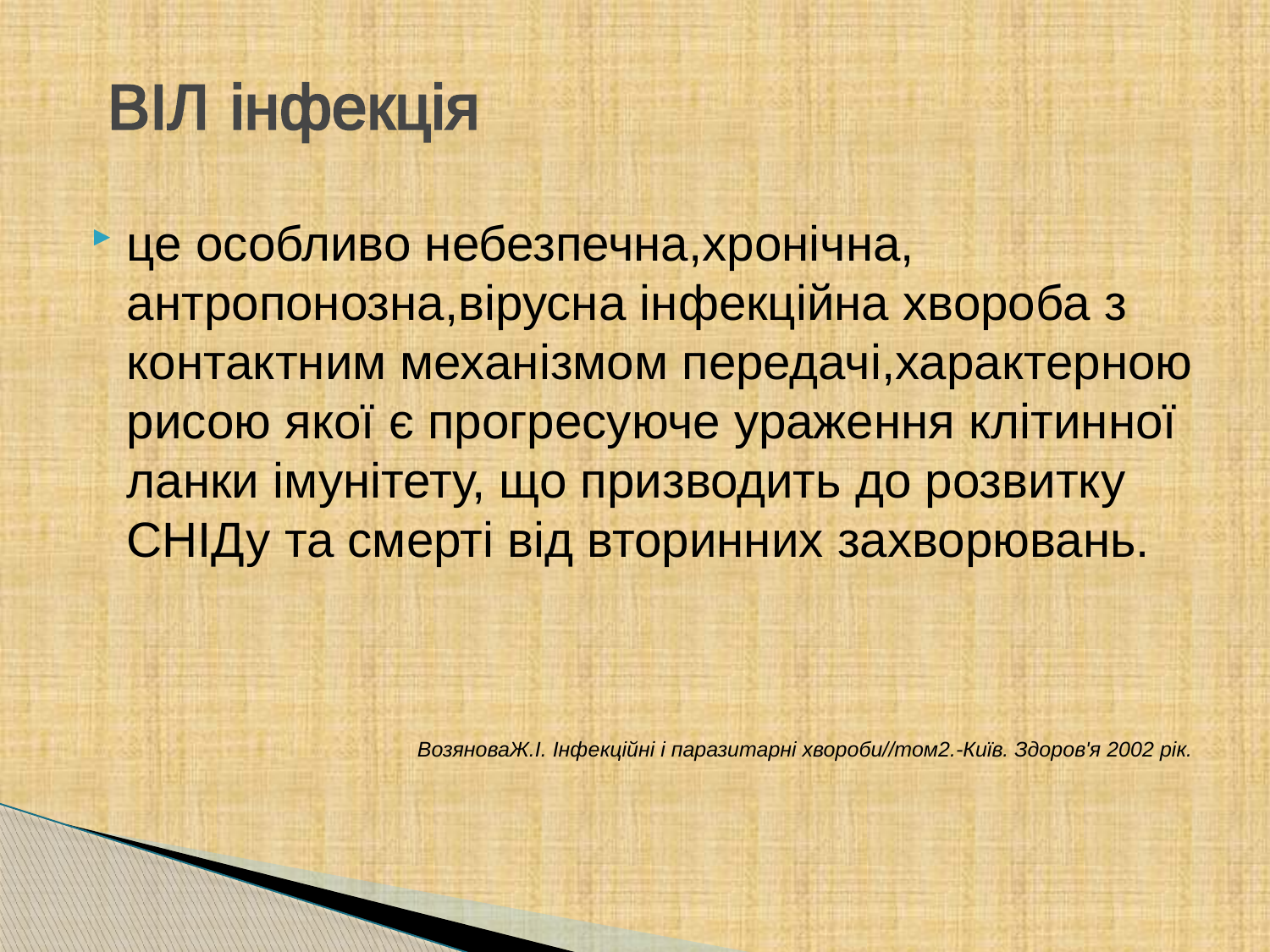

# ВІЛ інфекція
це особливо небезпечна,хронічна, антропонозна,вірусна інфекційна хвороба з контактним механізмом передачі,характерною рисою якої є прогресуюче ураження клітинної ланки імунітету, що призводить до розвитку СНІДу та смерті від вторинних захворювань.

ВозяноваЖ.І. Інфекційні і паразитарні хвороби//том2.-Київ. Здоров'я 2002 рік.